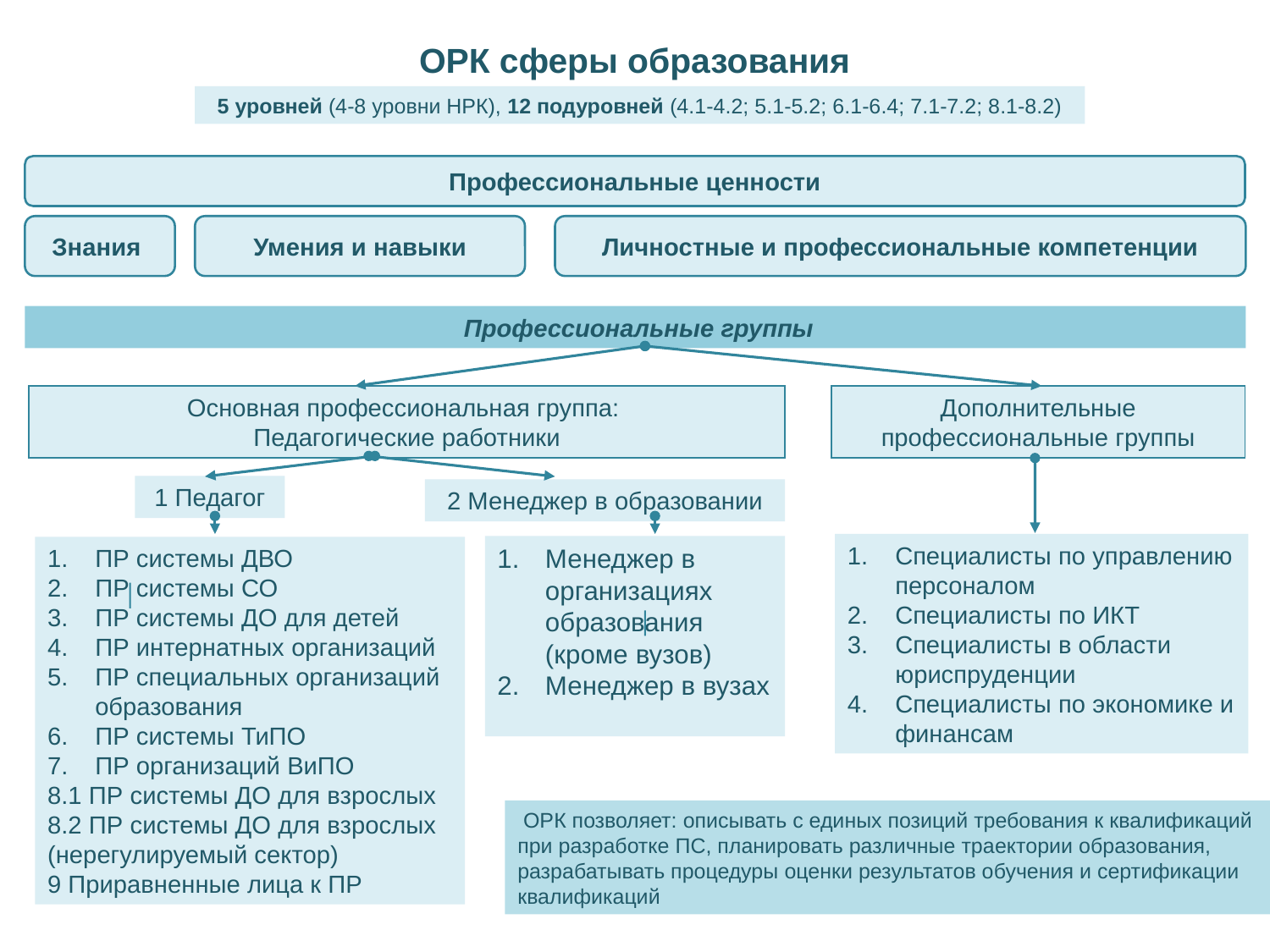

ОРК сферы образования
5 уровней (4-8 уровни НРК), 12 подуровней (4.1-4.2; 5.1-5.2; 6.1-6.4; 7.1-7.2; 8.1-8.2)
Профессиональные ценности
Знания
Умения и навыки
Личностные и профессиональные компетенции
 Профессиональные группы

Основная профессиональная группа:
Педагогические работники
Дополнительные профессиональные группы

1 Педагог
2 Менеджер в образовании

Специалисты по управлению персоналом
Специалисты по ИКТ
Специалисты в области юриспруденции
Специалисты по экономике и финансам
Менеджер в организациях образования (кроме вузов)
Менеджер в вузах

ПР системы ДВО
ПР системы СО
ПР системы ДО для детей
ПР интернатных организаций
ПР специальных организаций образования
ПР системы ТиПО
ПР организаций ВиПО
8.1 ПР системы ДО для взрослых
8.2 ПР системы ДО для взрослых (нерегулируемый сектор)
9 Приравненные лица к ПР

 ОРК позволяет: описывать с единых позиций требования к квалификаций при разработке ПС, планировать различные траектории образования, разрабатывать процедуры оценки результатов обучения и сертификации квалификаций